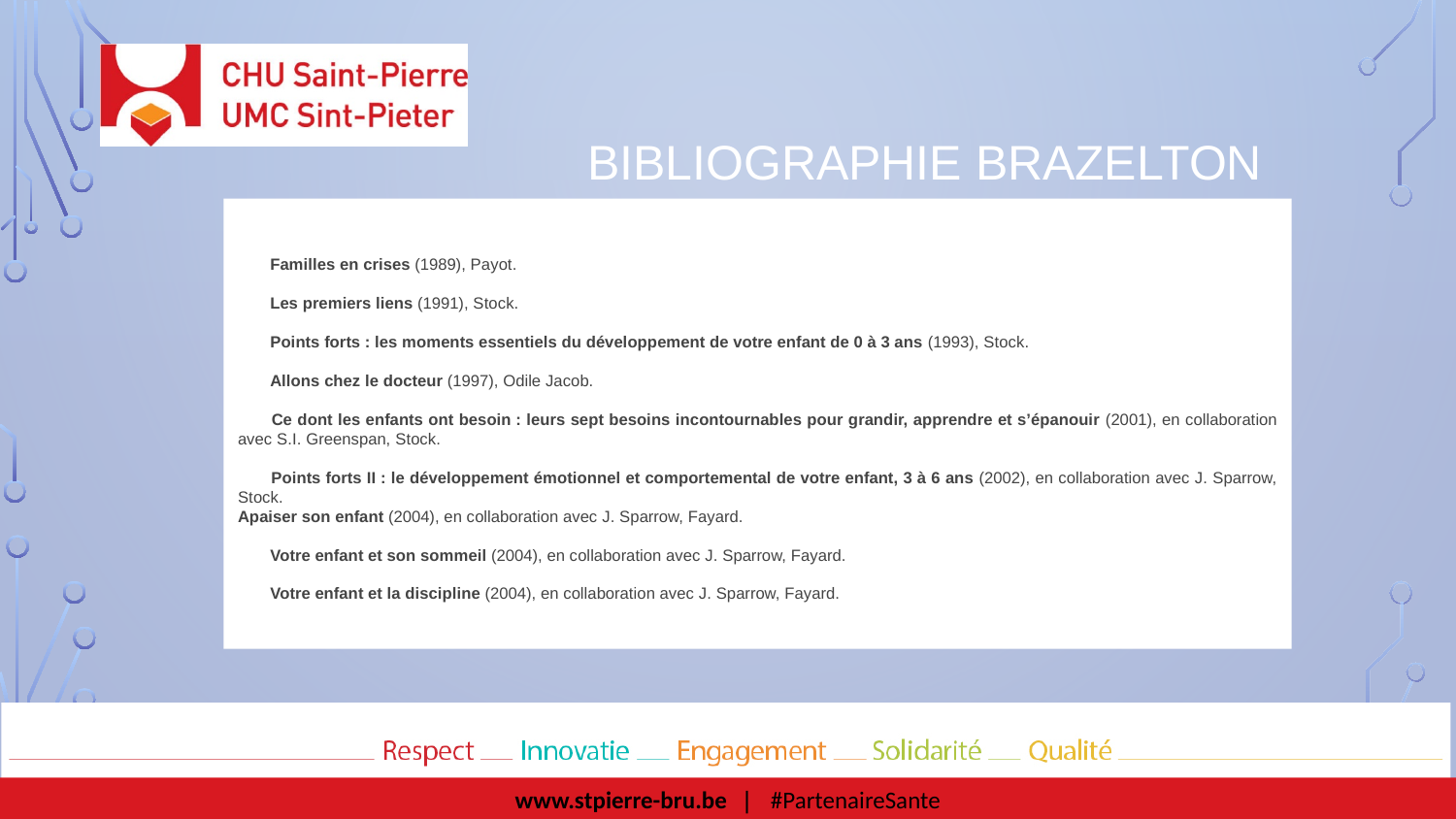

# Bibliographie Brazelton

       Familles en crises (1989), Payot.

       Les premiers liens (1991), Stock.

       Points forts : les moments essentiels du développement de votre enfant de 0 à 3 ans (1993), Stock.

       Allons chez le docteur (1997), Odile Jacob.

       Ce dont les enfants ont besoin : leurs sept besoins incontournables pour grandir, apprendre et s’épanouir (2001), en collaboration avec S.I. Greenspan, Stock.

       Points forts II : le développement émotionnel et comportemental de votre enfant, 3 à 6 ans (2002), en collaboration avec J. Sparrow, Stock.
Apaiser son enfant (2004), en collaboration avec J. Sparrow, Fayard.

       Votre enfant et son sommeil (2004), en collaboration avec J. Sparrow, Fayard.

       Votre enfant et la discipline (2004), en collaboration avec J. Sparrow, Fayard.

41